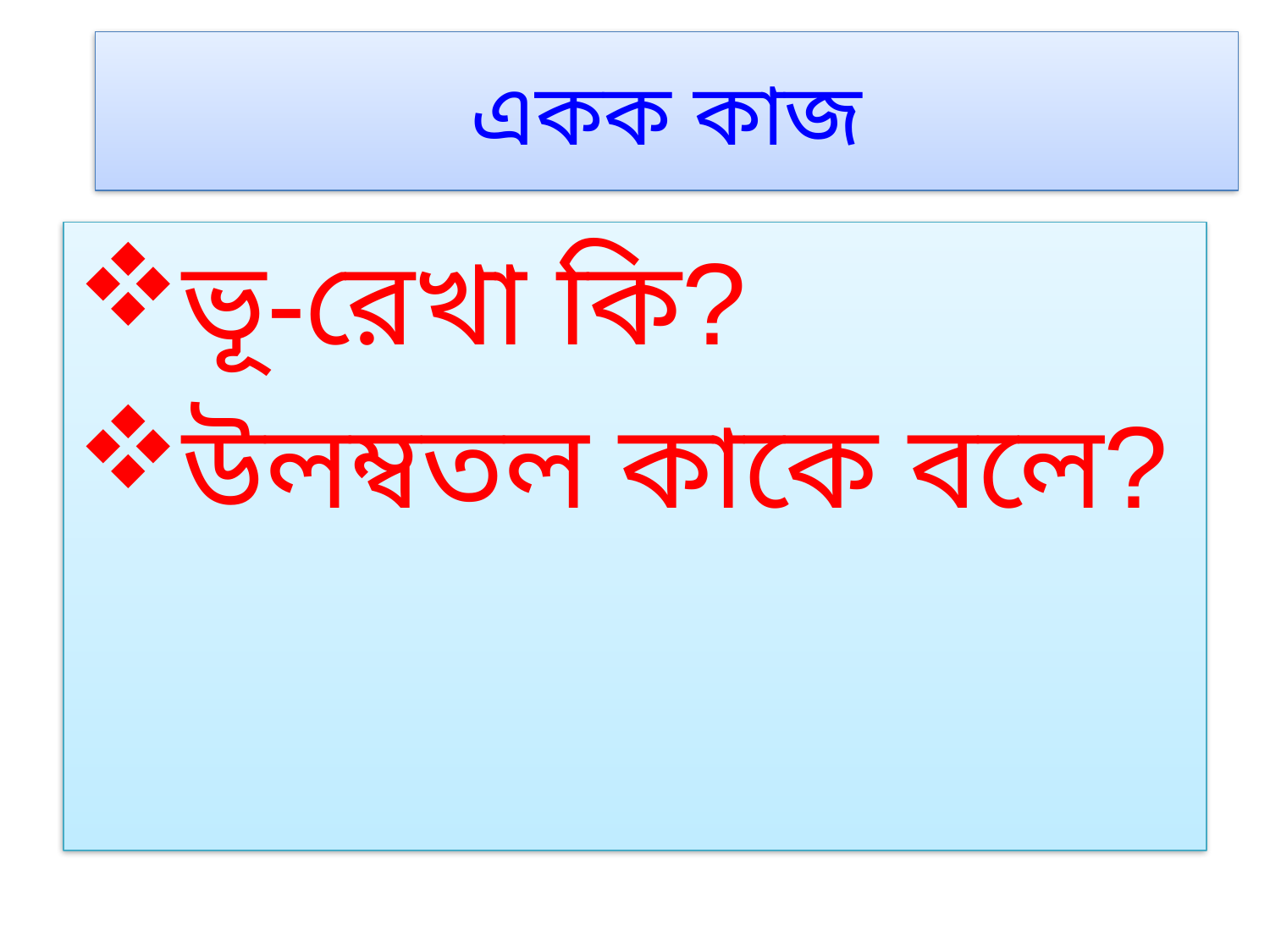

# একক কাজ
ভূ-রেখা কি?
উলম্বতল কাকে বলে?